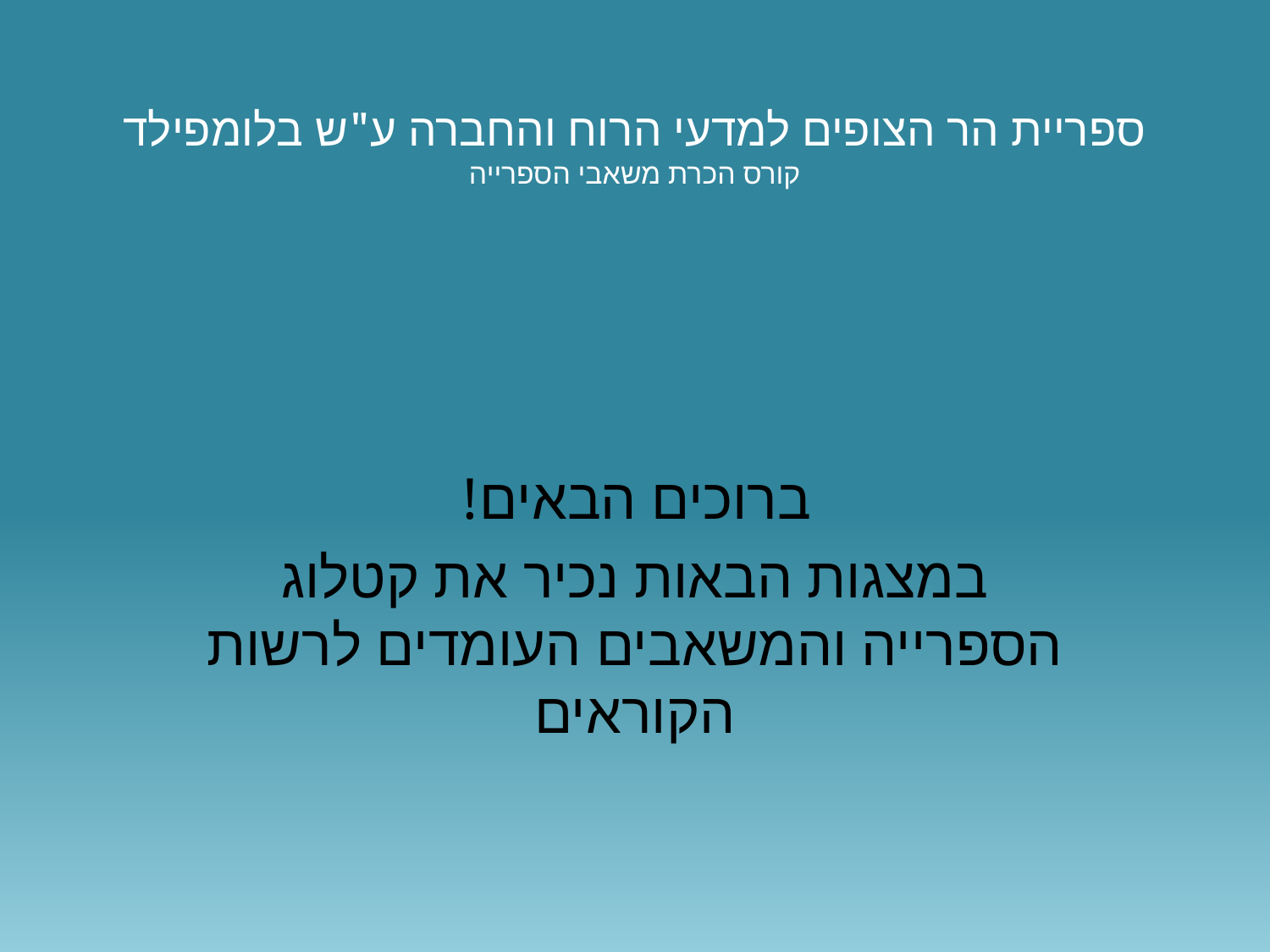

# ספריית הר הצופים למדעי הרוח והחברה ע"ש בלומפילד קורס הכרת משאבי הספרייה
ברוכים הבאים!
במצגות הבאות נכיר את קטלוג הספרייה והמשאבים העומדים לרשות הקוראים